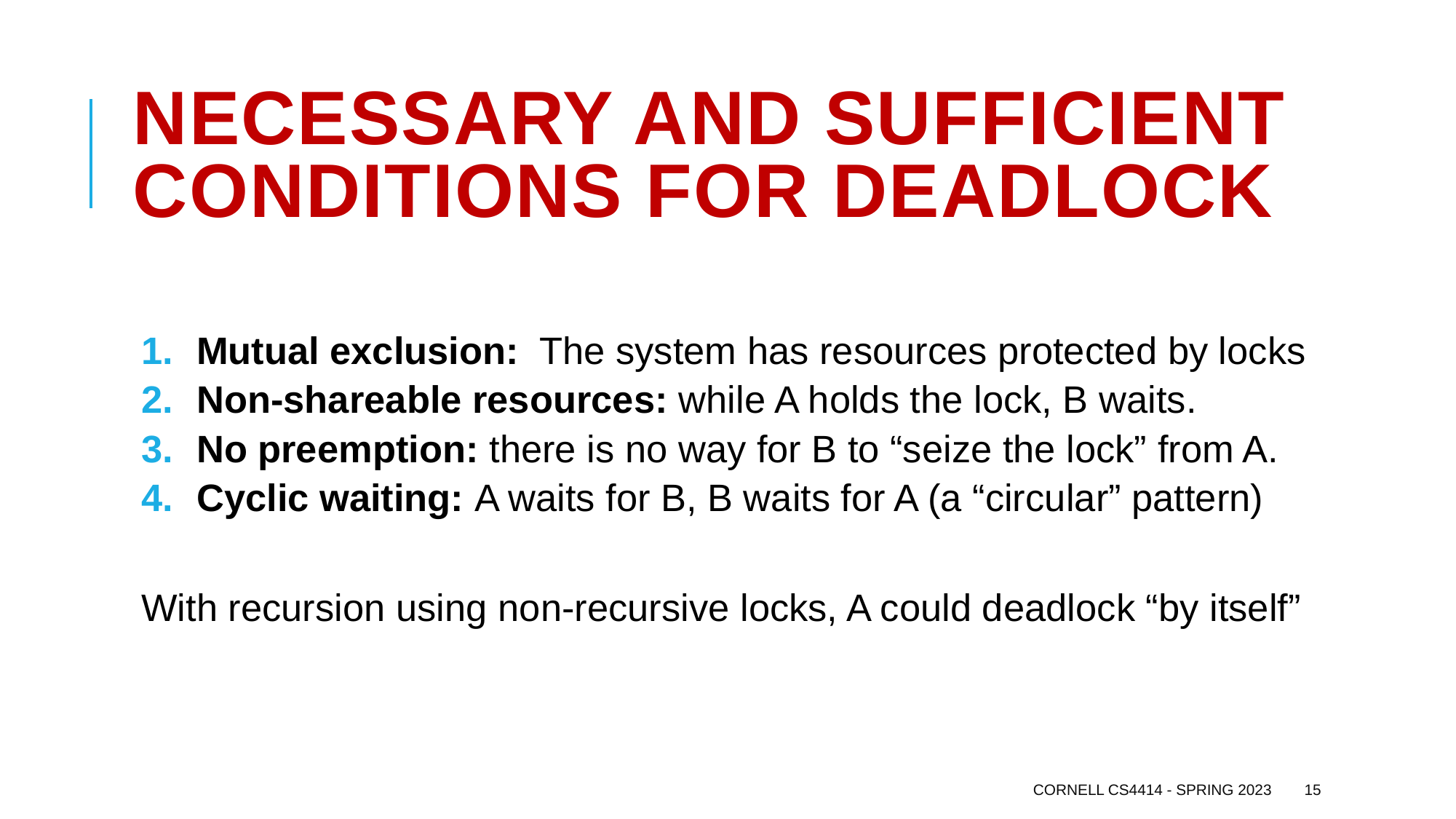

# Necessary and sufficient conditions for deadlock

Mutual exclusion:  The system has resources protected by locks
Non-shareable resources: while A holds the lock, B waits.
No preemption: there is no way for B to “seize the lock” from A.
Cyclic waiting: A waits for B, B waits for A (a “circular” pattern)

With recursion using non-recursive locks, A could deadlock “by itself”
Cornell CS4414 - Spring 2023
15